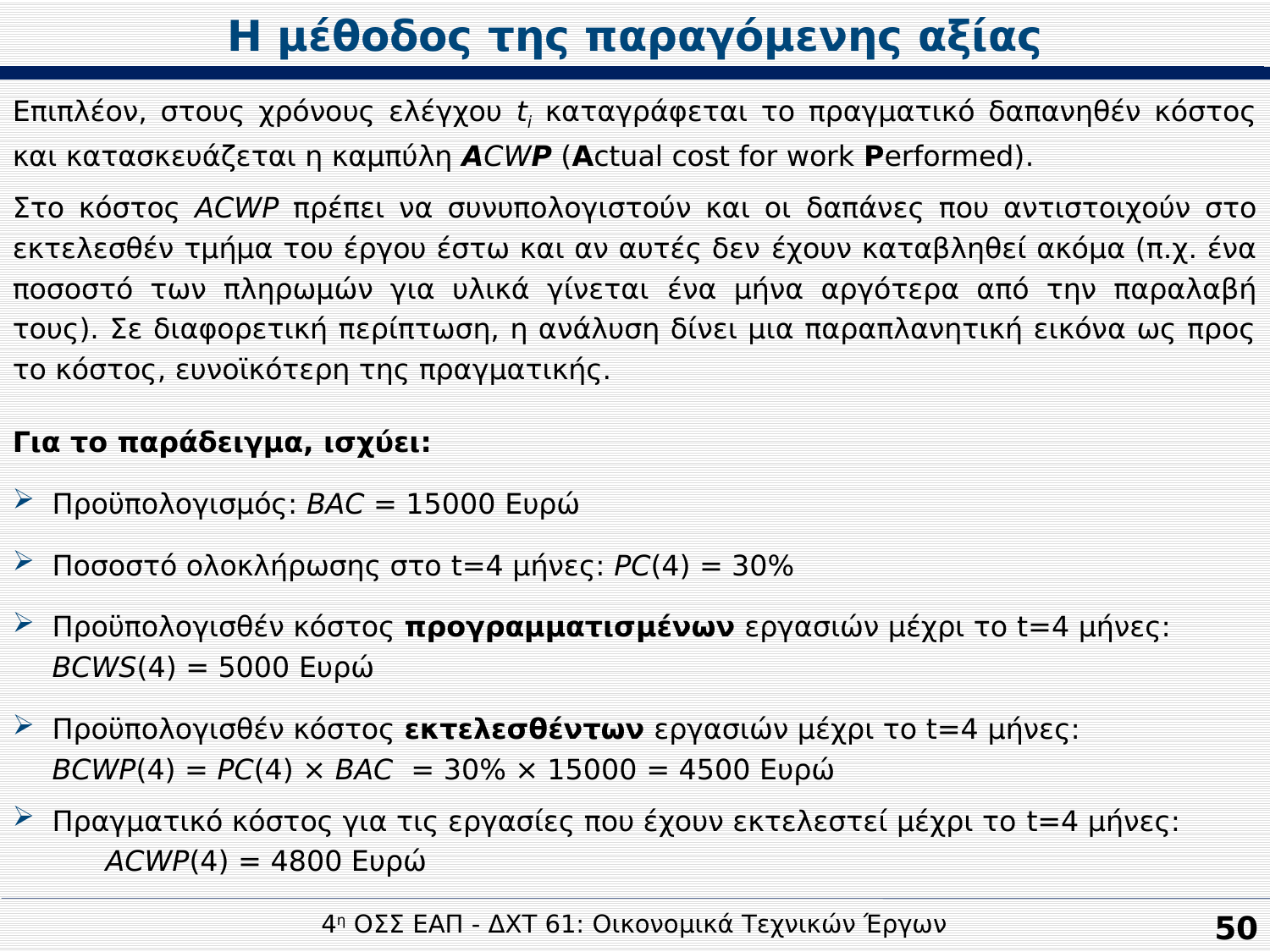

Η μέθοδος της παραγόμενης αξίας
Επιπλέον, στους χρόνους ελέγχου ti καταγράφεται το πραγματικό δαπανηθέν κόστος και κατασκευάζεται η καμπύλη ACWP (Actual cost for work Performed).
Στο κόστος ACWP πρέπει να συνυπολογιστούν και οι δαπάνες που αντιστοιχούν στο εκτελεσθέν τμήμα του έργου έστω και αν αυτές δεν έχουν καταβληθεί ακόμα (π.χ. ένα ποσοστό των πληρωμών για υλικά γίνεται ένα μήνα αργότερα από την παραλαβή τους). Σε διαφορετική περίπτωση, η ανάλυση δίνει μια παραπλανητική εικόνα ως προς το κόστος, ευνοϊκότερη της πραγματικής.
Για το παράδειγμα, ισχύει:
Προϋπολογισμός: BAC = 15000 Ευρώ
Ποσοστό ολοκλήρωσης στο t=4 μήνες: PC(4) = 30%
Προϋπολογισθέν κόστος προγραμματισμένων εργασιών μέχρι το t=4 μήνες:       BCWS(4) = 5000 Ευρώ
Προϋπολογισθέν κόστος εκτελεσθέντων εργασιών μέχρι το t=4 μήνες:               BCWP(4) = PC(4) × BAC  = 30% × 15000 = 4500 Ευρώ
Πραγματικό κόστος για τις εργασίες που έχουν εκτελεστεί μέχρι το t=4 μήνες:               ΑCWP(4) = 4800 Ευρώ